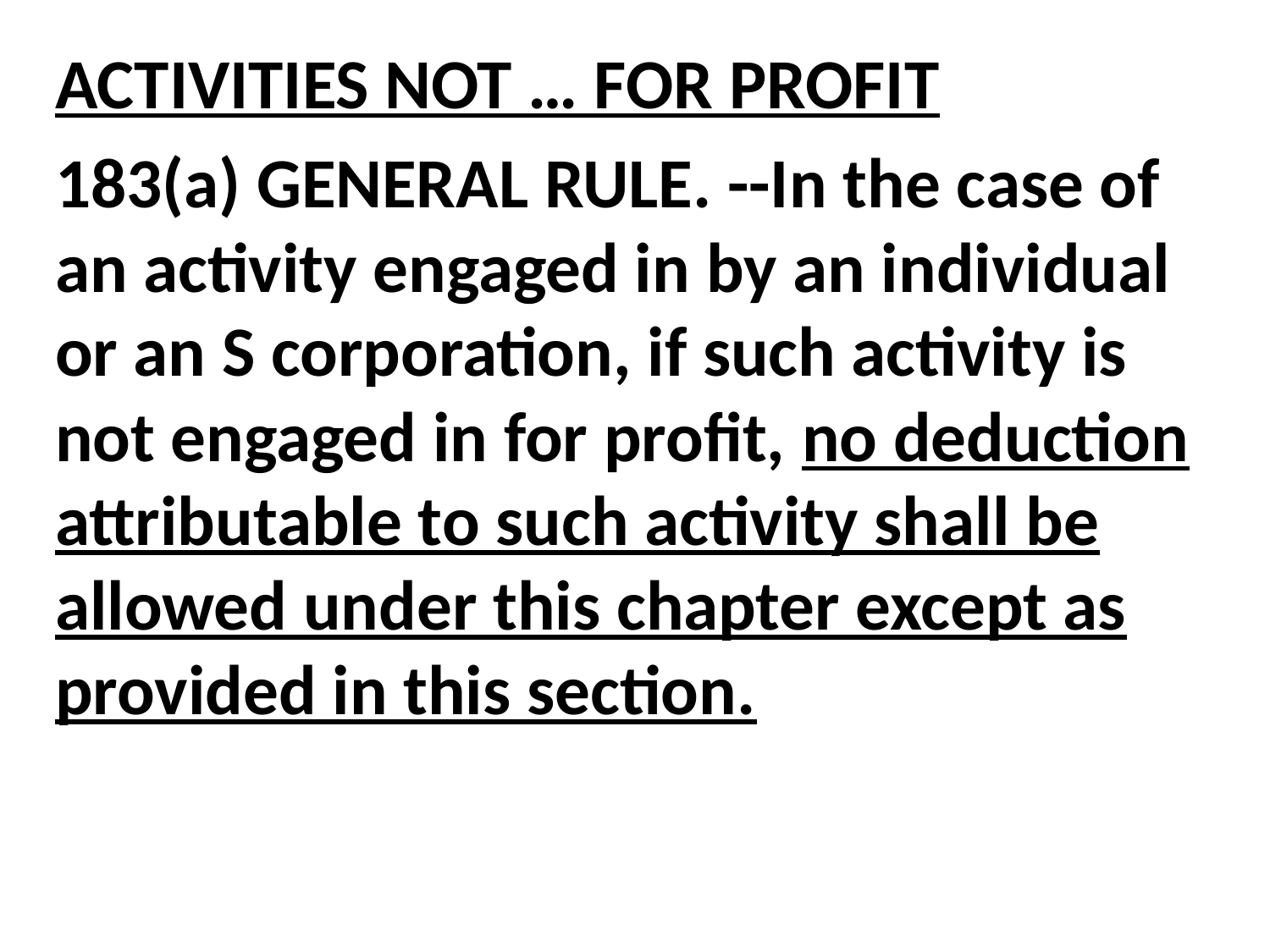

# ACTIVITIES NOT … FOR PROFIT
183(a) GENERAL RULE. --In the case of an activity engaged in by an individual or an S corporation, if such activity is not engaged in for profit, no deduction attributable to such activity shall be allowed under this chapter except as provided in this section.